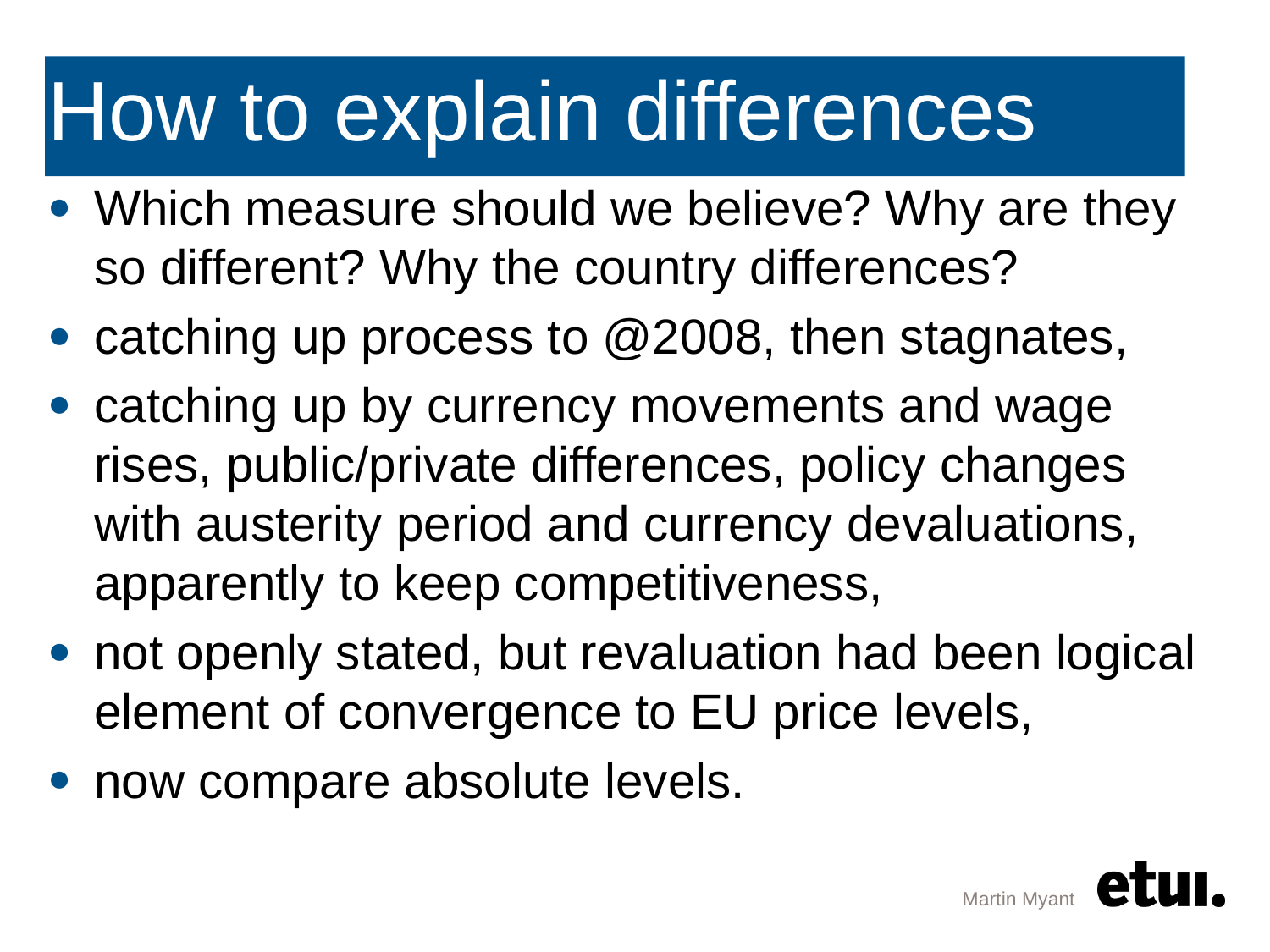

# How to explain differences
Which measure should we believe? Why are they so different? Why the country differences?
catching up process to @2008, then stagnates,
catching up by currency movements and wage rises, public/private differences, policy changes with austerity period and currency devaluations, apparently to keep competitiveness,
not openly stated, but revaluation had been logical element of convergence to EU price levels,
now compare absolute levels.
Martin Myant